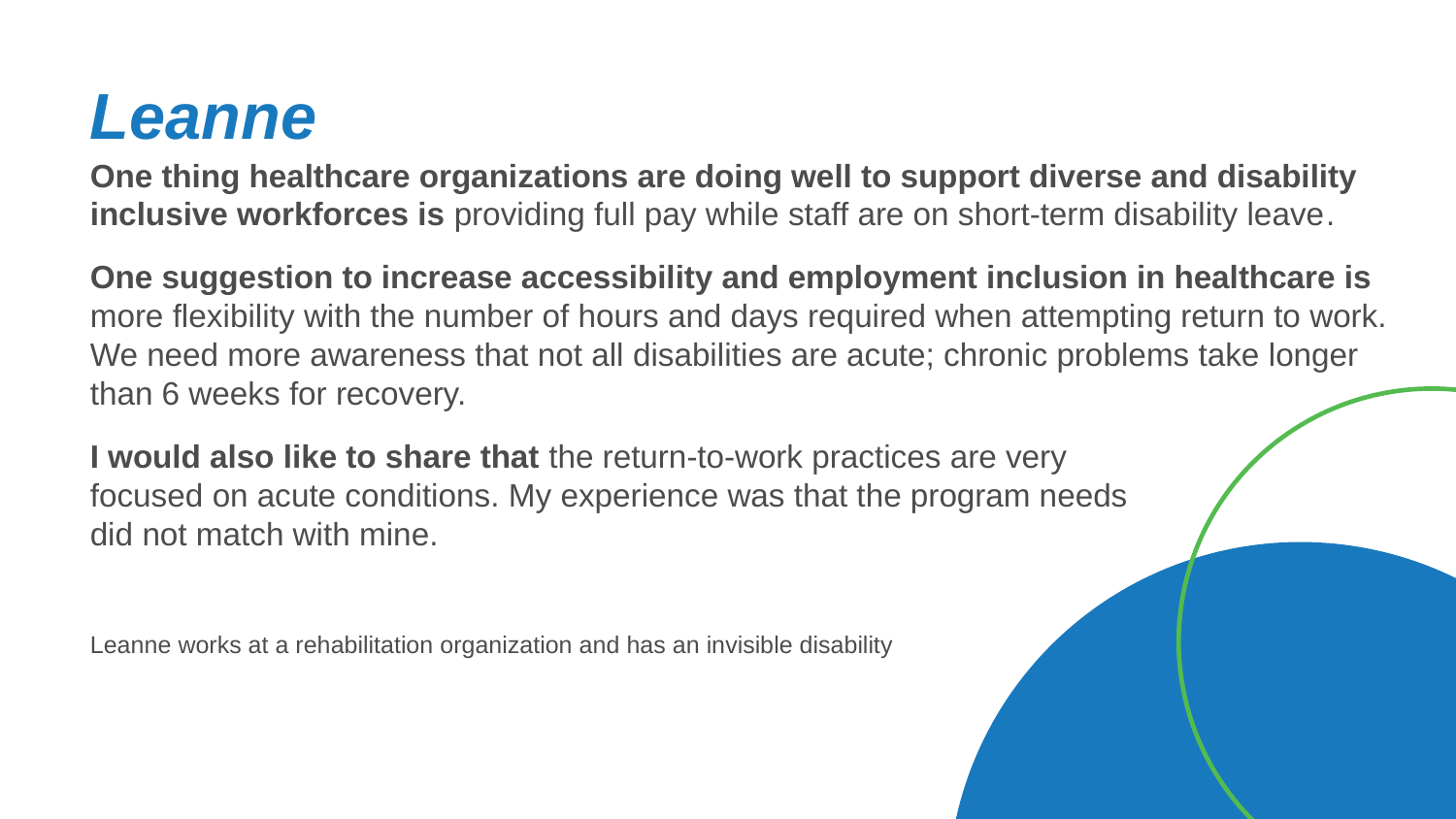

# Leanne
One thing healthcare organizations are doing well to support diverse and disability inclusive workforces is providing full pay while staff are on short-term disability leave.
One suggestion to increase accessibility and employment inclusion in healthcare is more flexibility with the number of hours and days required when attempting return to work. We need more awareness that not all disabilities are acute; chronic problems take longer than 6 weeks for recovery.
I would also like to share that the return-to-work practices are very
focused on acute conditions. My experience was that the program needs
did not match with mine.

Leanne works at a rehabilitation organization and has an invisible disability